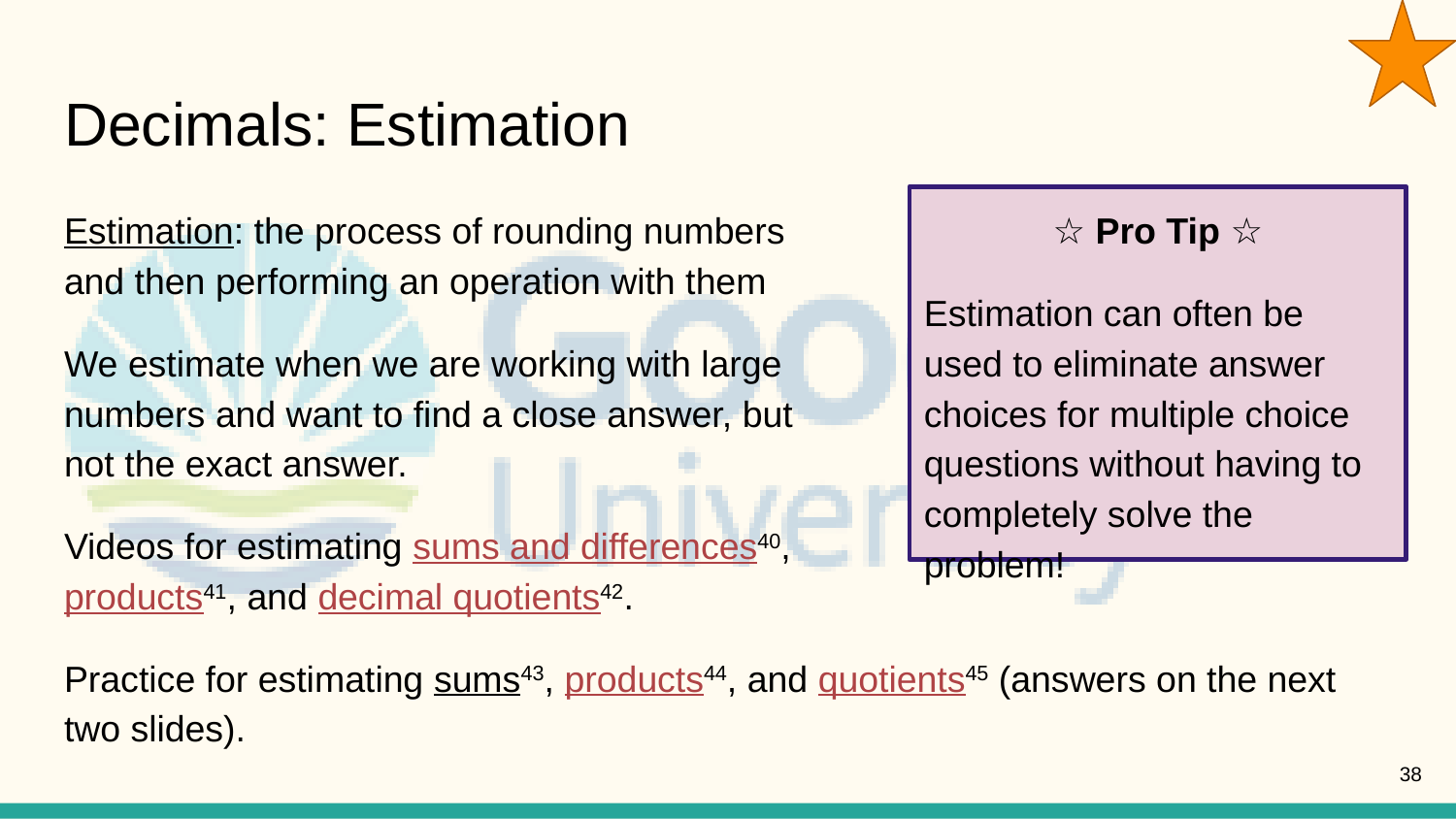

# Decimals: Estimation
Estimation: the process of rounding numbers and then performing an operation with them
We estimate when we are working with large numbers and want to find a close answer, but not the exact answer.
Videos for estimating sums and differences40, products41, and decimal quotients42.
☆ Pro Tip ☆
Estimation can often be used to eliminate answer choices for multiple choice questions without having to completely solve the problem!
Practice for estimating sums43, products44, and quotients45 (answers on the next two slides).
38